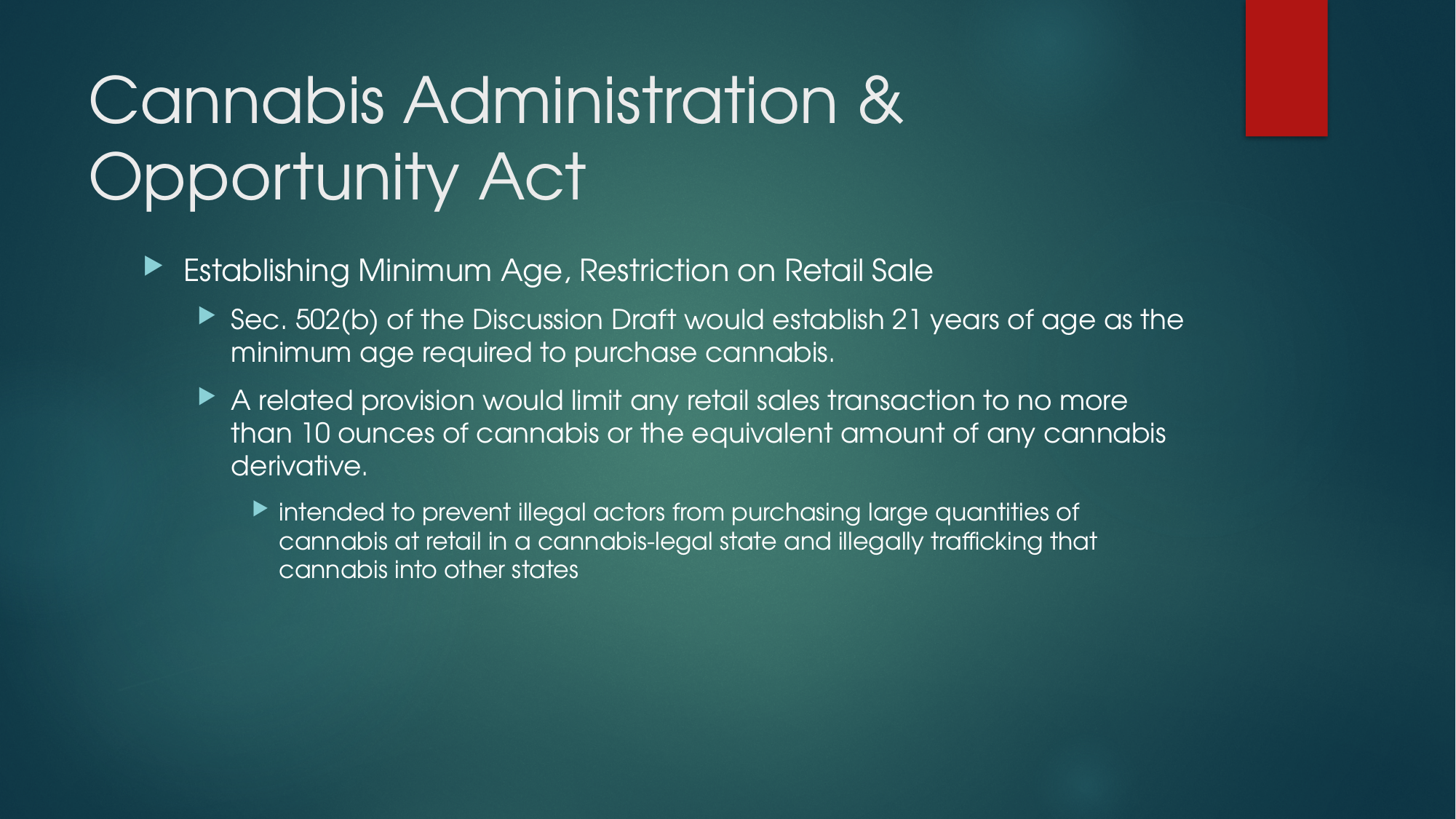

# Cannabis Administration & Opportunity Act
Establishing Minimum Age, Restriction on Retail Sale
Sec. 502(b) of the Discussion Draft would establish 21 years of age as the minimum age required to purchase cannabis.
A related provision would limit any retail sales transaction to no more than 10 ounces of cannabis or the equivalent amount of any cannabis derivative.
intended to prevent illegal actors from purchasing large quantities of cannabis at retail in a cannabis-legal state and illegally trafficking that cannabis into other states